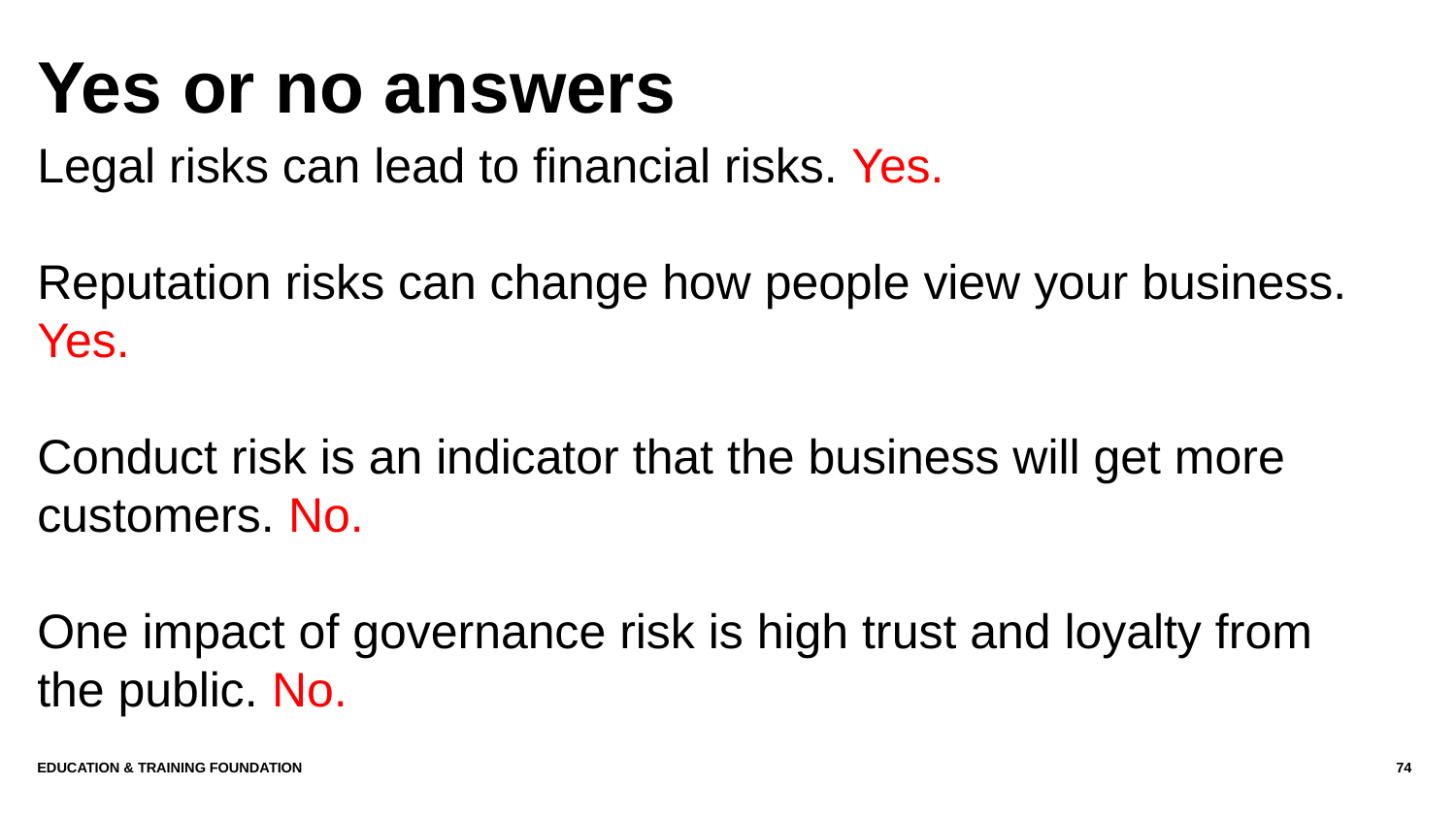

# Yes or no answers
Legal risks can lead to financial risks. Yes.

Reputation risks can change how people view your business. Yes.

Conduct risk is an indicator that the business will get more customers. No.

One impact of governance risk is high trust and loyalty from the public. No.

Education & Training Foundation
74